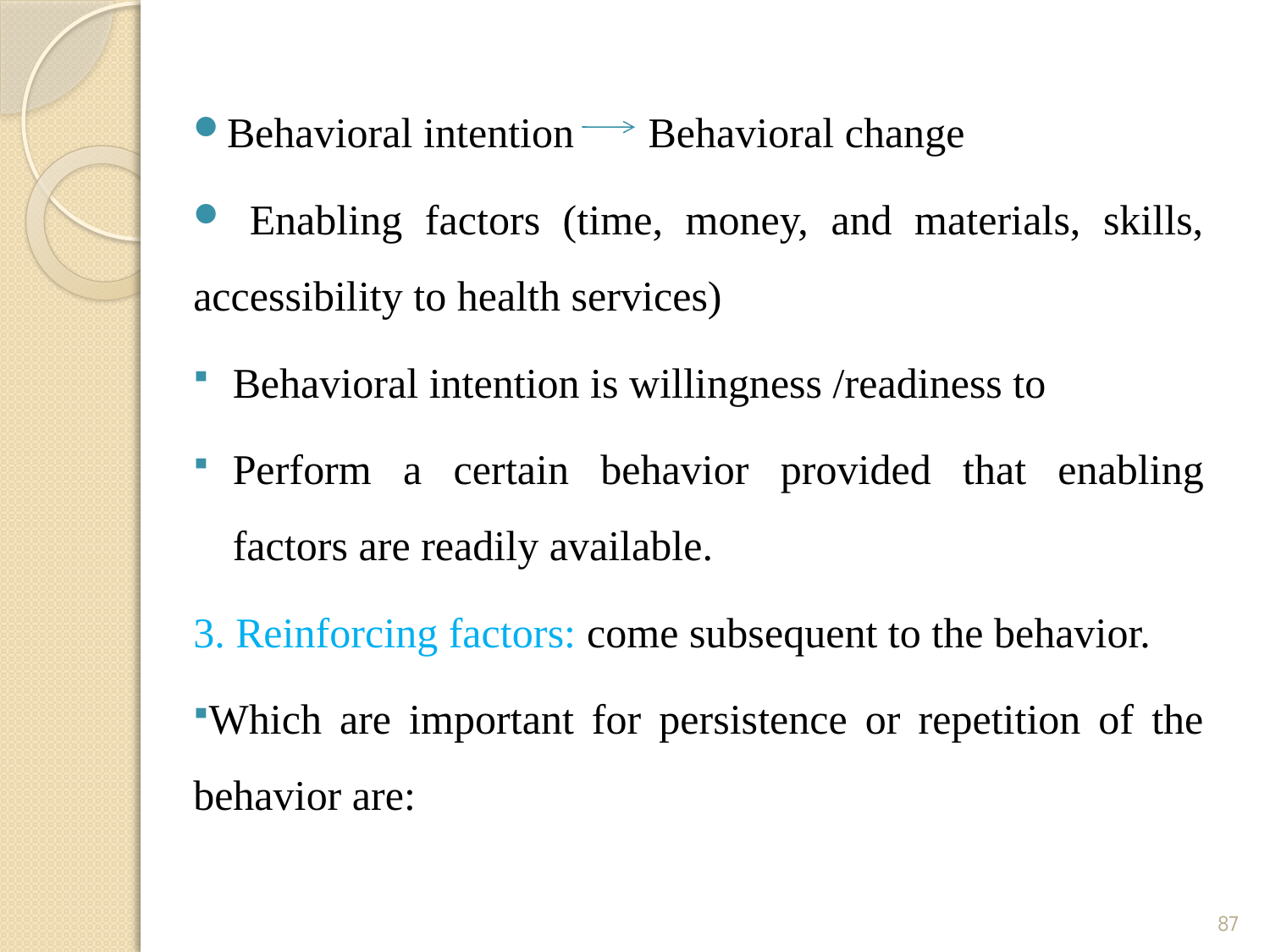

Behavioral intention       Behavioral change
 Enabling factors (time, money, and materials, skills, accessibility to health services)
Behavioral intention is willingness /readiness to
Perform a certain behavior provided that enabling factors are readily available.
3. Reinforcing factors: come subsequent to the behavior.
Which are important for persistence or repetition of the behavior are:
87